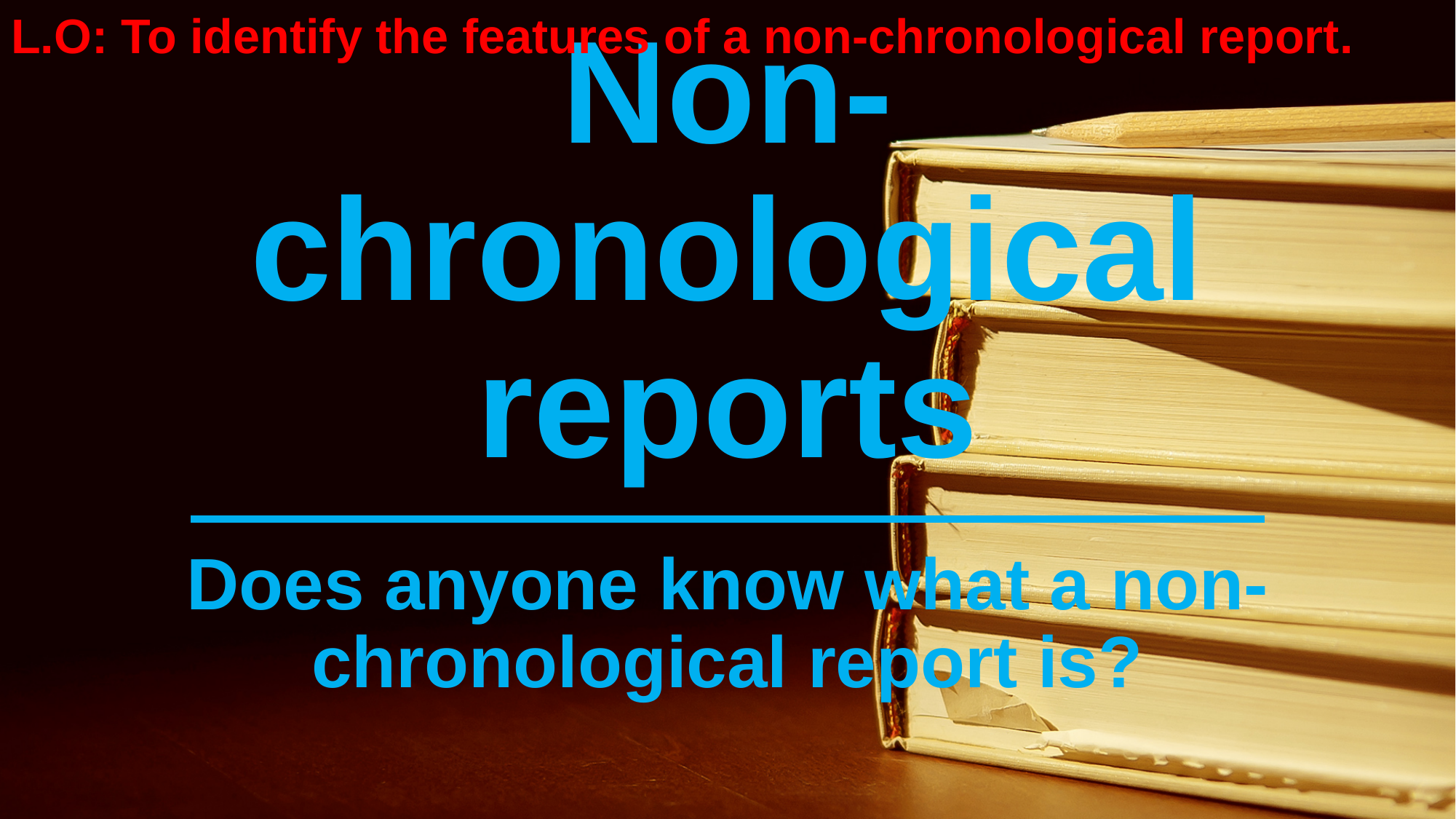

L.O: To identify the features of a non-chronological report.
Non-chronological reports
Does anyone know what a non-chronological report is?